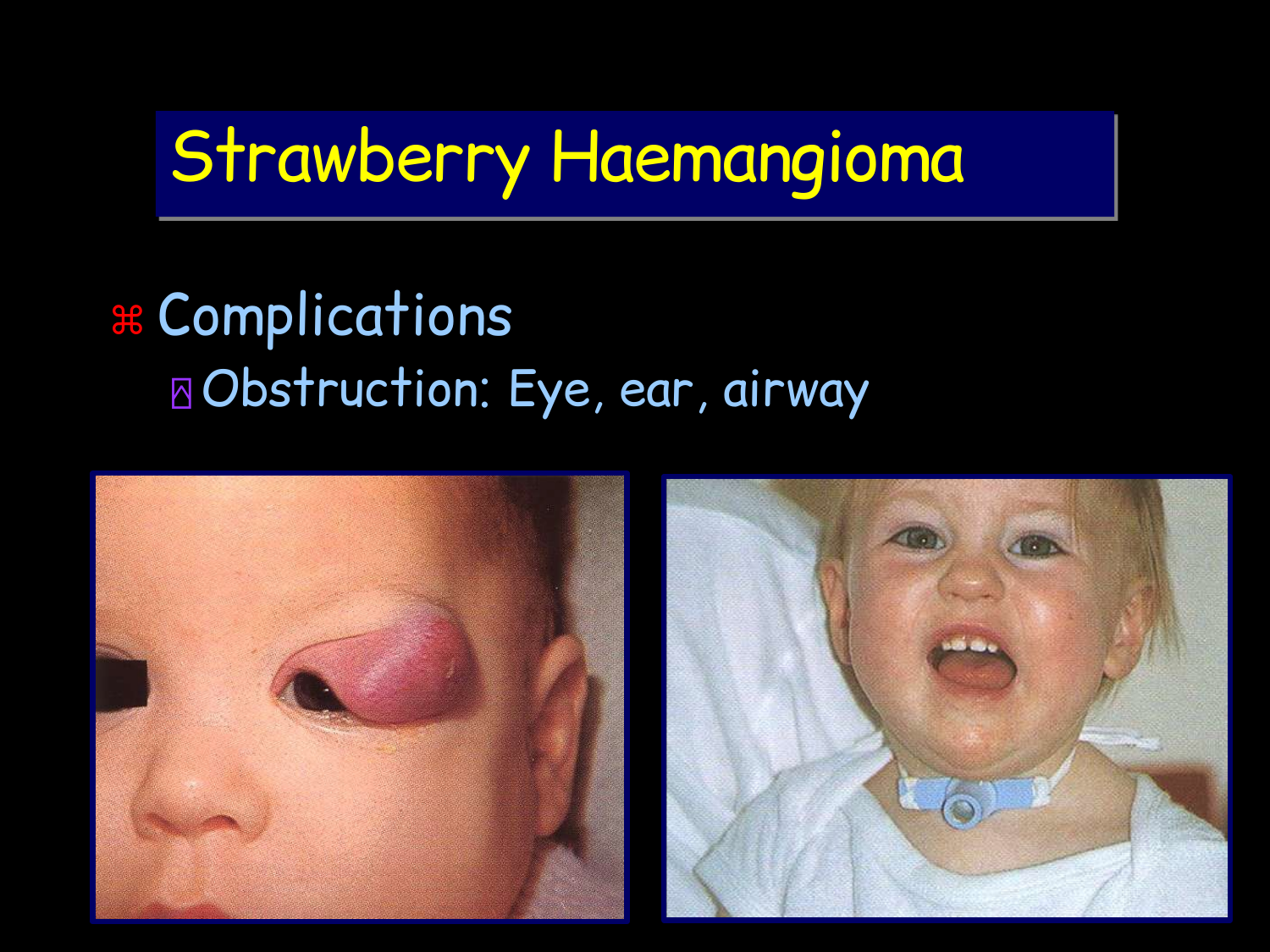

# Strawberry Haemangioma
⌘ Complications
⍓ Obstruction: Eye, ear, airway